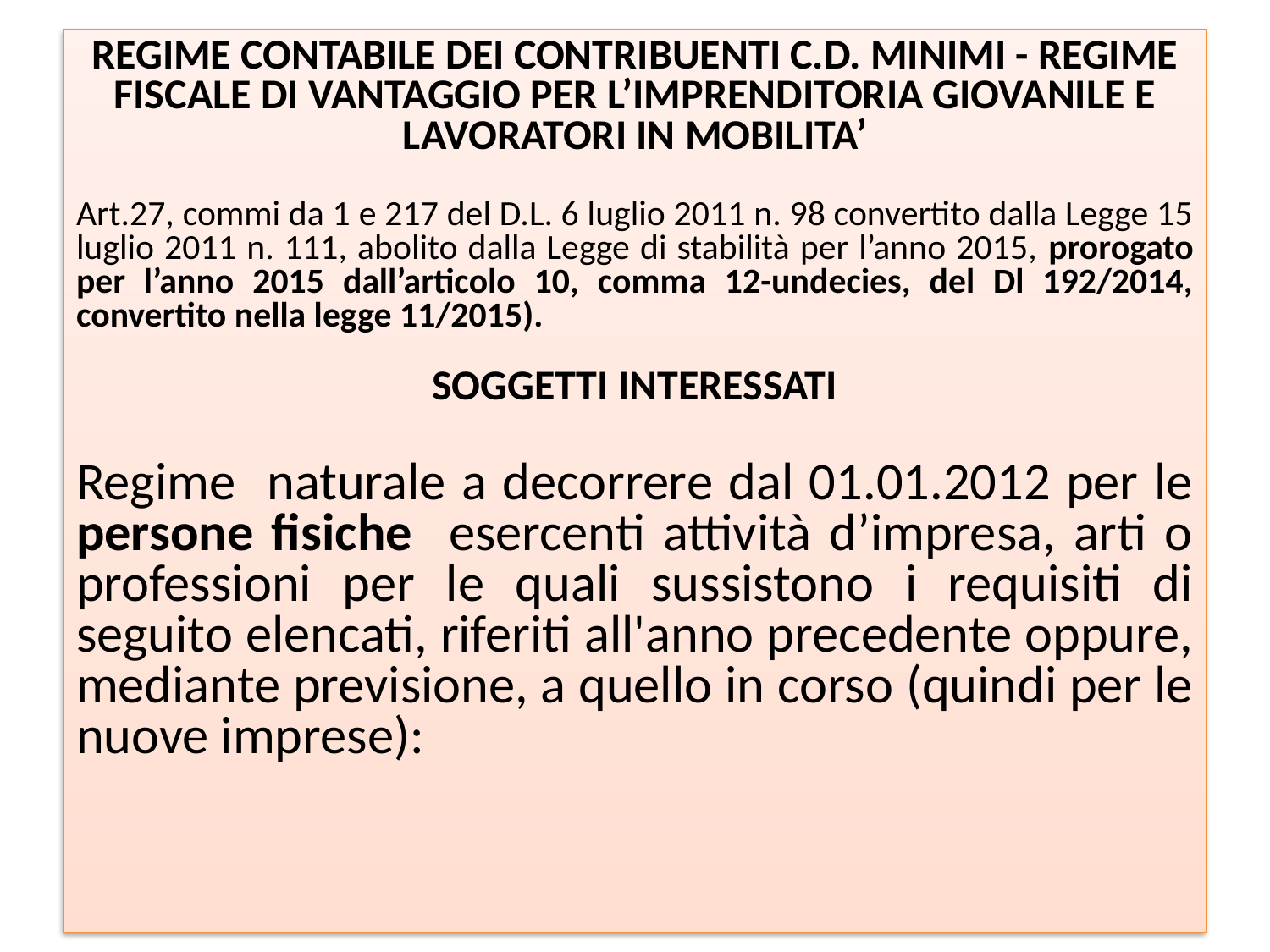

REGIME CONTABILE DEI CONTRIBUENTI C.D. MINIMI - REGIME FISCALE DI VANTAGGIO PER L’IMPRENDITORIA GIOVANILE E LAVORATORI IN MOBILITA’

Art.27, commi da 1 e 217 del D.L. 6 luglio 2011 n. 98 convertito dalla Legge 15 luglio 2011 n. 111, abolito dalla Legge di stabilità per l’anno 2015, prorogato per l’anno 2015 dall’articolo 10, comma 12-undecies, del Dl 192/2014, convertito nella legge 11/2015).

SOGGETTI INTERESSATI

Regime  naturale a decorrere dal 01.01.2012 per le persone fisiche  esercenti attività d’impresa, arti o professioni per le quali sussistono i requisiti di seguito elencati, riferiti all'anno precedente oppure, mediante previsione, a quello in corso (quindi per le nuove imprese):

#